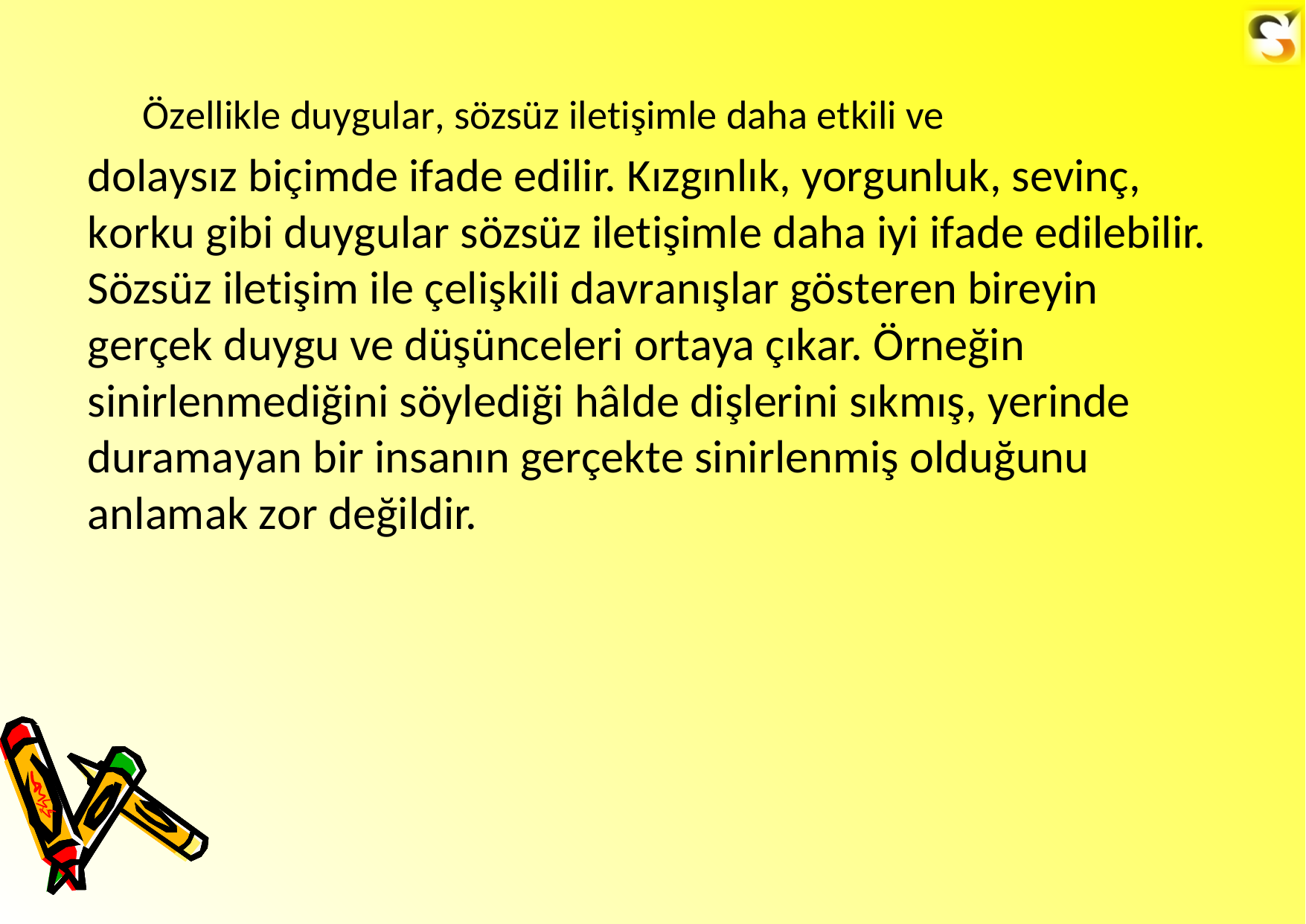

Özellikle duygular, sözsüz iletişimle daha etkili ve
dolaysız biçimde ifade edilir. Kızgınlık, yorgunluk, sevinç, korku gibi duygular sözsüz iletişimle daha iyi ifade edilebilir. Sözsüz iletişim ile çelişkili davranışlar gösteren bireyin gerçek duygu ve düşünceleri ortaya çıkar. Örneğin sinirlenmediğini söylediği hâlde dişlerini sıkmış, yerinde duramayan bir insanın gerçekte sinirlenmiş olduğunu anlamak zor değildir.